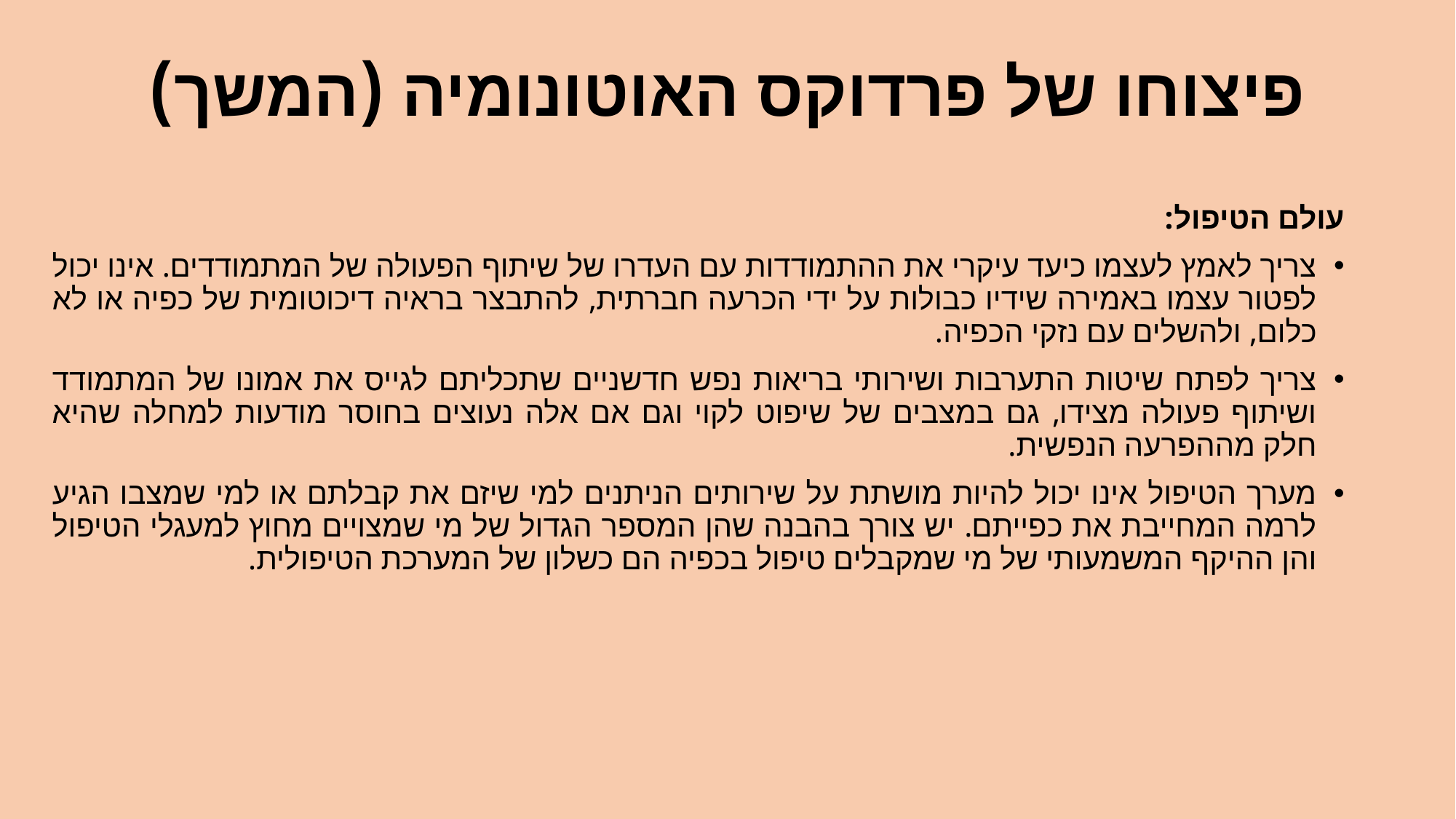

# פיצוחו של פרדוקס האוטונומיה (המשך)

עולם הטיפול:
צריך לאמץ לעצמו כיעד עיקרי את ההתמודדות עם העדרו של שיתוף הפעולה של המתמודדים. אינו יכול לפטור עצמו באמירה שידיו כבולות על ידי הכרעה חברתית, להתבצר בראיה דיכוטומית של כפיה או לא כלום, ולהשלים עם נזקי הכפיה.
צריך לפתח שיטות התערבות ושירותי בריאות נפש חדשניים שתכליתם לגייס את אמונו של המתמודד ושיתוף פעולה מצידו, גם במצבים של שיפוט לקוי וגם אם אלה נעוצים בחוסר מודעות למחלה שהיא חלק מההפרעה הנפשית.
מערך הטיפול אינו יכול להיות מושתת על שירותים הניתנים למי שיזם את קבלתם או למי שמצבו הגיע לרמה המחייבת את כפייתם. יש צורך בהבנה שהן המספר הגדול של מי שמצויים מחוץ למעגלי הטיפול והן ההיקף המשמעותי של מי שמקבלים טיפול בכפיה הם כשלון של המערכת הטיפולית.